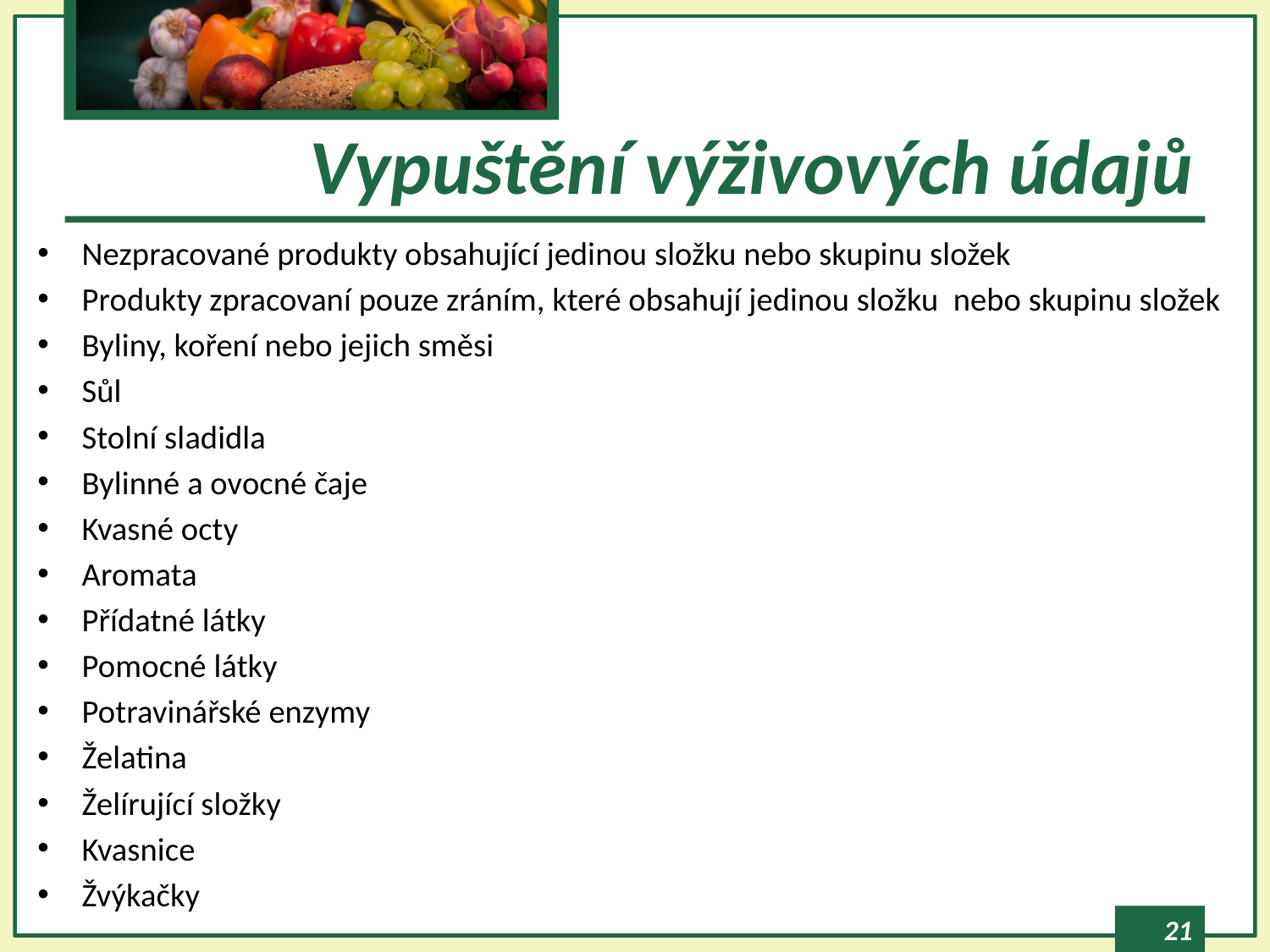

# Vypuštění výživových údajů
Nezpracované produkty obsahující jedinou složku nebo skupinu složek
Produkty zpracovaní pouze zráním, které obsahují jedinou složku  nebo skupinu složek
Byliny, koření nebo jejich směsi
Sůl
Stolní sladidla
Bylinné a ovocné čaje
Kvasné octy
Aromata
Přídatné látky
Pomocné látky
Potravinářské enzymy
Želatina
Želírující složky
Kvasnice
Žvýkačky